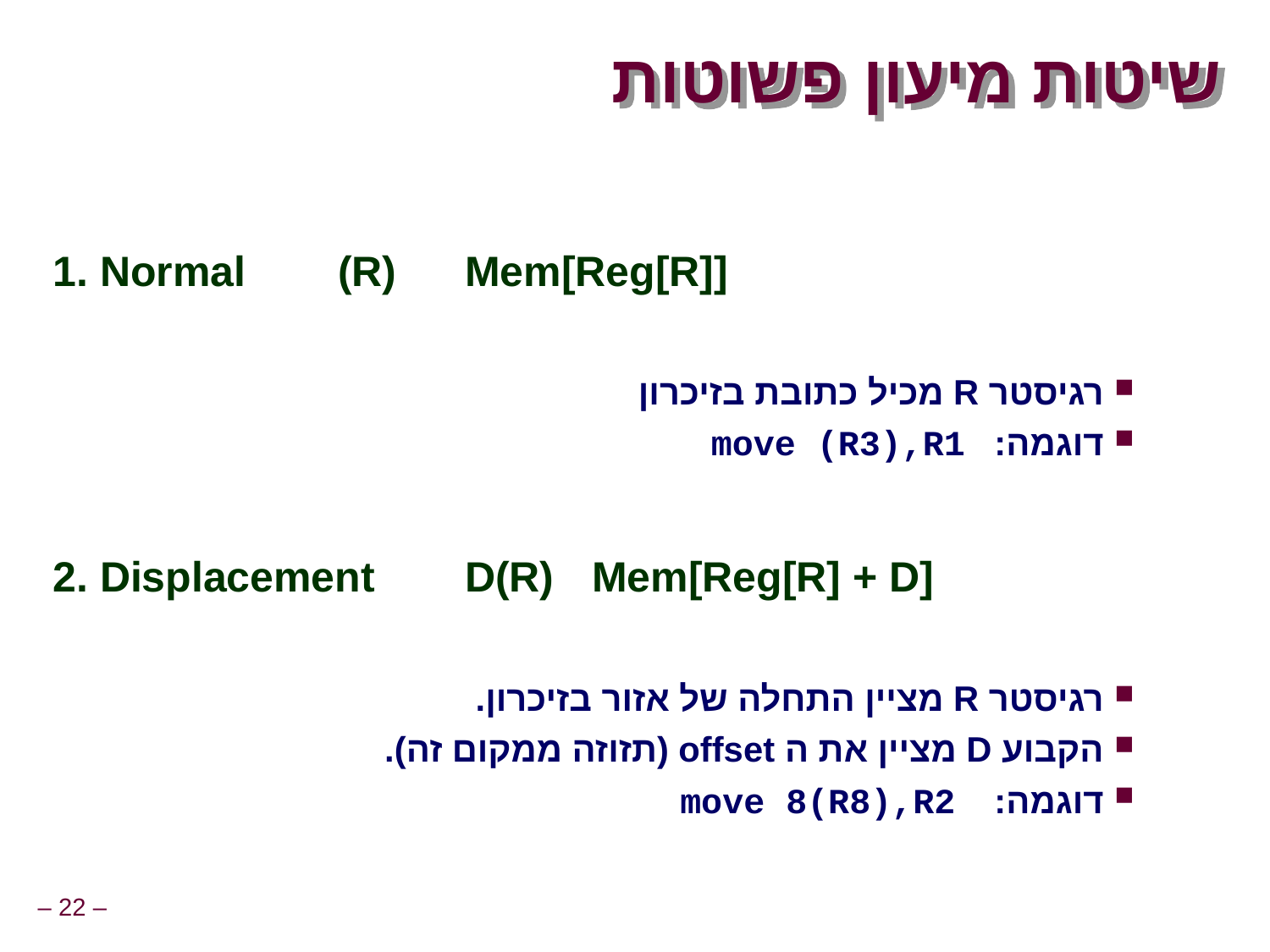

# שיטות מיעון פשוטות

1. Normal	(R)	Mem[Reg[R]]

רגיסטר R מכיל כתובת בזיכרון
דוגמה:   move (R3),R1

2. Displacement	D(R)	Mem[Reg[R] + D]

רגיסטר R מציין התחלה של אזור בזיכרון.
הקבוע D מציין את ה offset (תזוזה ממקום זה).
דוגמה:    move 8(R8),R2